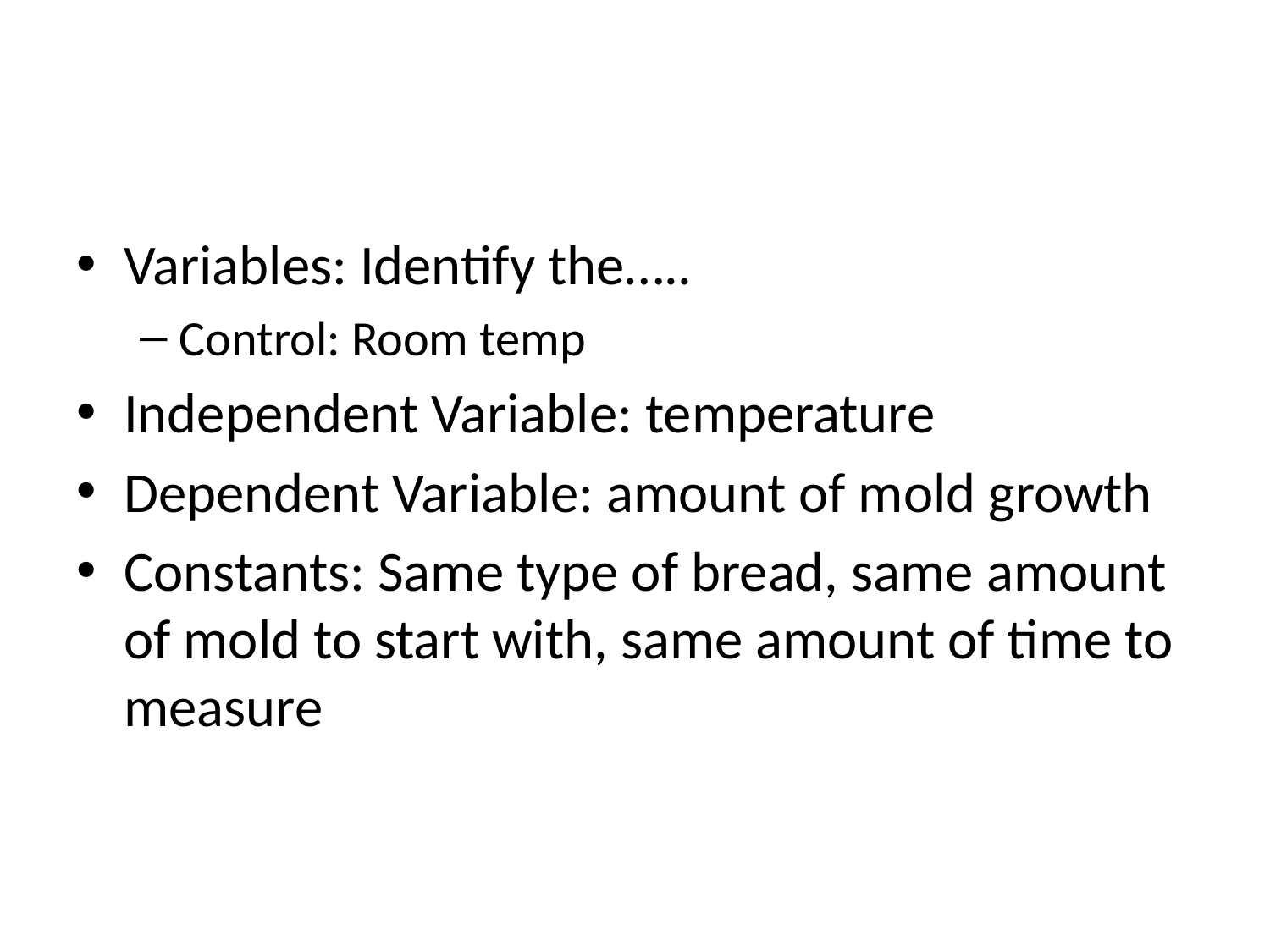

#
Variables: Identify the…..
Control: Room temp
Independent Variable: temperature
Dependent Variable: amount of mold growth
Constants: Same type of bread, same amount of mold to start with, same amount of time to measure